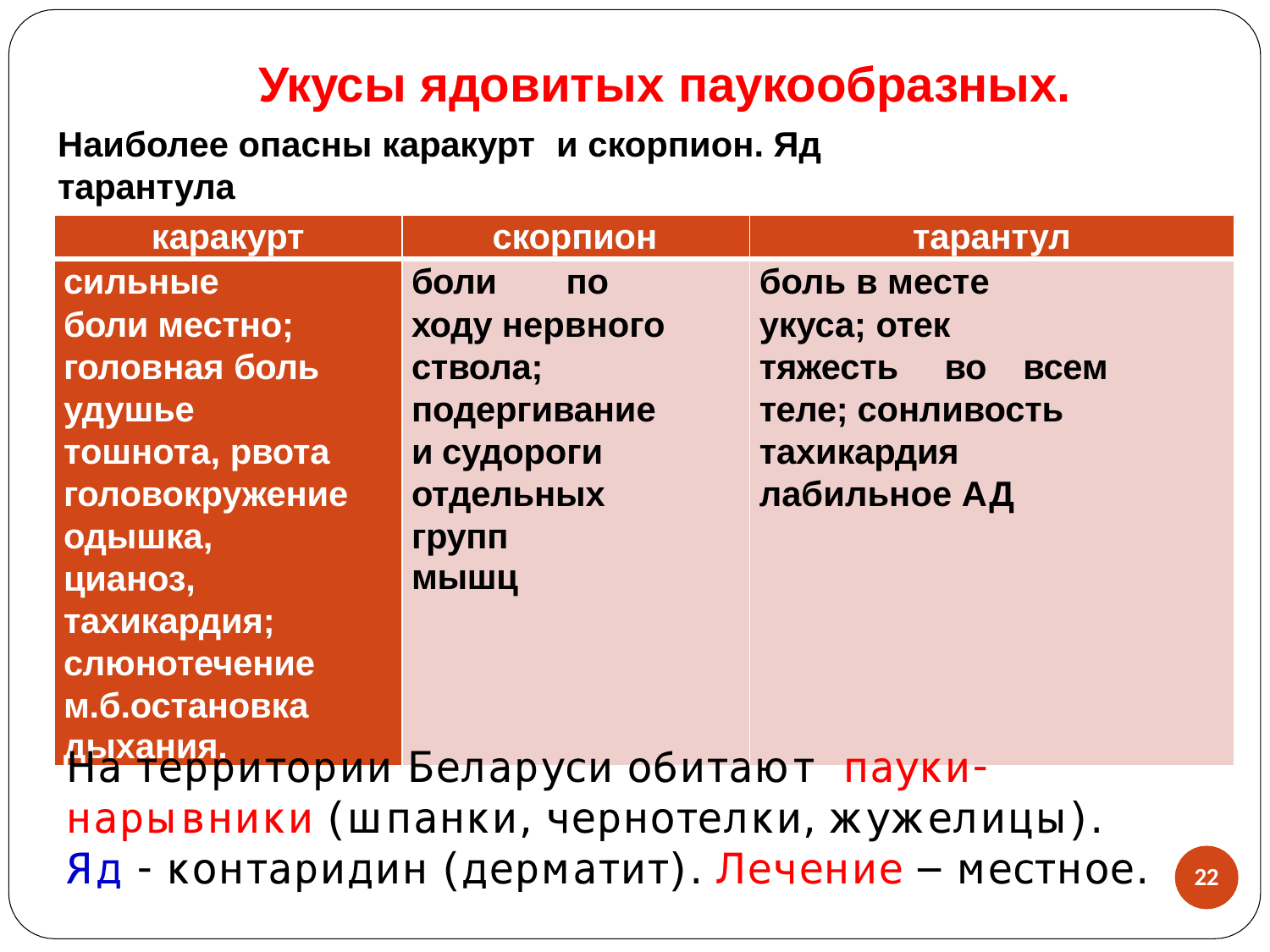

# Укусы ядовитых паукообразных.
Наиболее опасны каракурт	и скорпион. Яд тарантула
малотоксичен.
| каракурт | скорпион | тарантул |
| --- | --- | --- |
| сильные боли местно; головная боль удушье тошнота, рвота головокружение одышка, цианоз, тахикардия; слюнотечение м.б.остановка дыхания. | боли по ходу нервного ствола; подергивание и судороги отдельных групп мышц | боль в месте укуса; отек тяжесть во всем теле; сонливость тахикардия лабильное АД |
На территории Беларуси обитают	пауки- нарывники (шпанки, чернотелки, жужелицы). Яд - контаридин (дерматит). Лечение – местное.

22